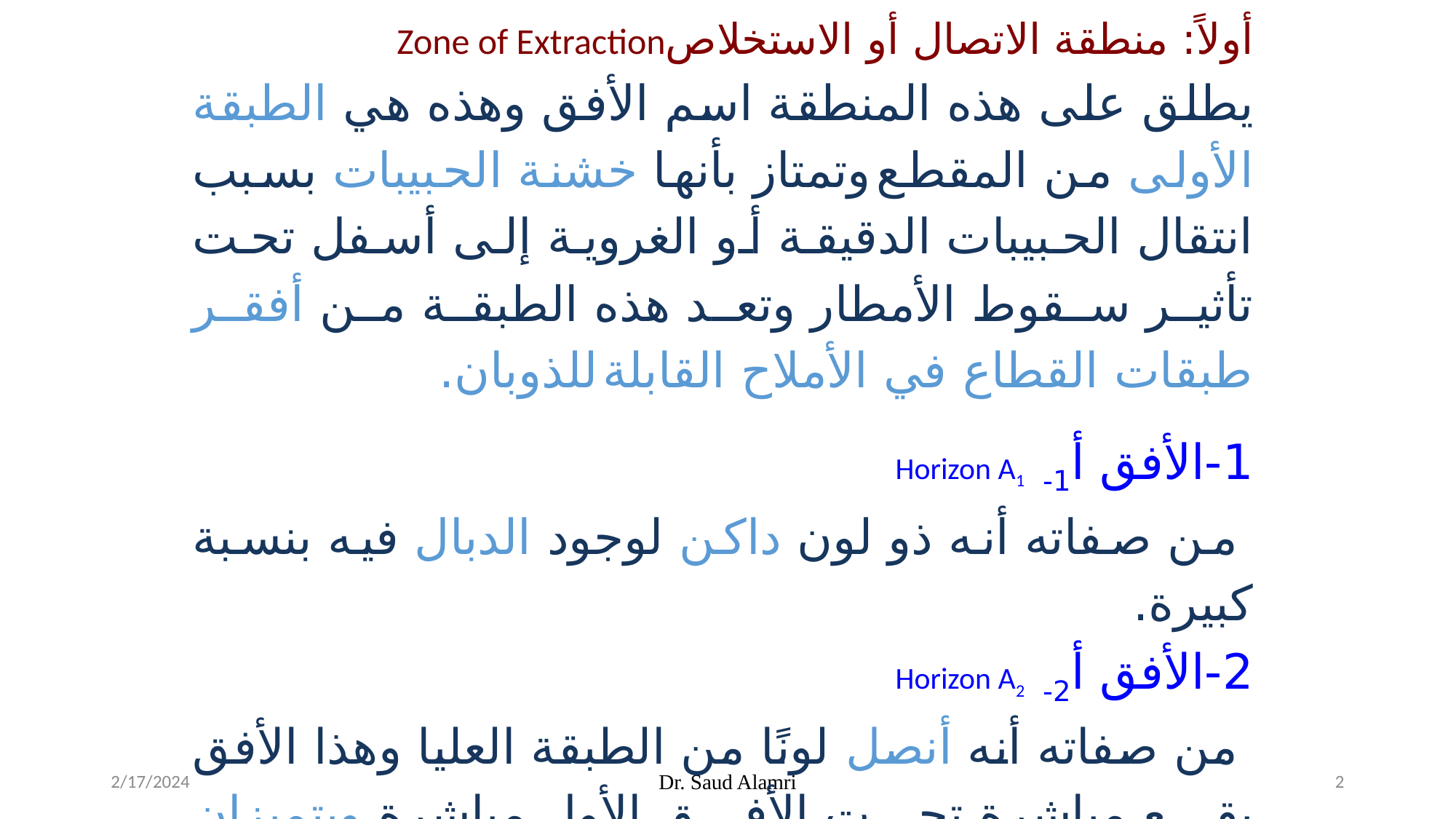

أولاً: منطقة الاتصال أو الاستخلاصZone of Extraction
يطلق على هذه المنطقة اسم الأفق وهذه هي الطبقة الأولى من المقطع وتمتاز بأنها خشنة الحبيبات بسبب انتقال الحبيبات الدقيقة أو الغروية إلى أسفل تحت تأثير سقوط الأمطار وتعد هذه الطبقة من أفقر طبقات القطاع في الأملاح القابلة للذوبان.

1-الأفق أ1-  Horizon A1
 من صفاته أنه ذو لون داكن لوجود الدبال فيه بنسبة كبيرة.
2-الأفق أ2-  Horizon A2
 من صفاته أنه أنصل لونًا من الطبقة العليا وهذا الأفق يقع مباشرة تحت الأفق الأول مباشرة ويتميزان باختراق الجذور لهما وبغزارة الدبال والحبيبات المركبة
2/17/2024
Dr. Saud Alamri
2